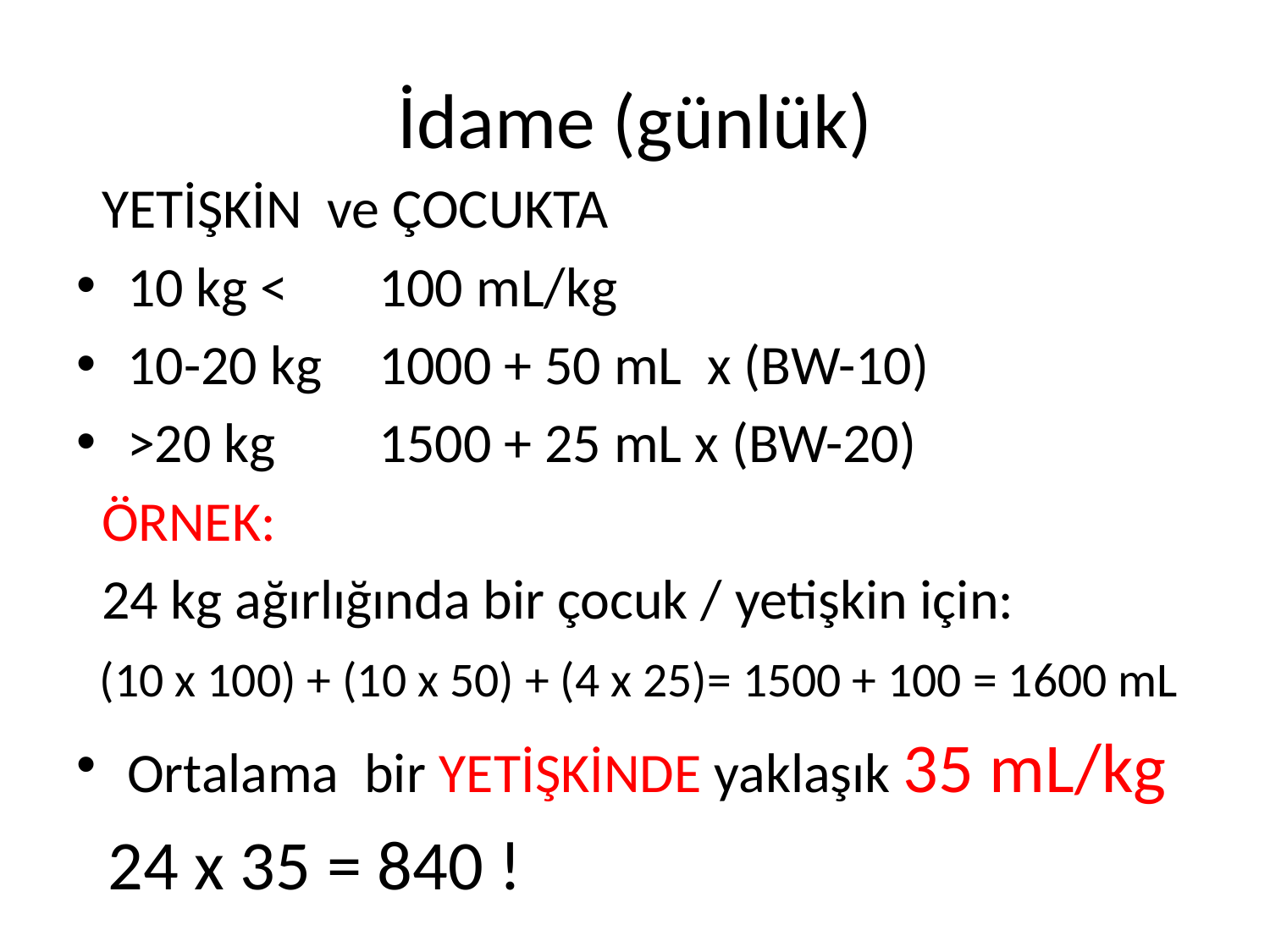

# İdame (günlük)
  YETİŞKİN  ve ÇOCUKTA
10 kg <		100 mL/kg
10-20 kg		1000 + 50 mL  x (BW-10)
>20 kg		1500 + 25 mL x (BW-20)
  ÖRNEK:
  24 kg ağırlığında bir çocuk / yetişkin için:
  (10 x 100) + (10 x 50) + (4 x 25)= 1500 + 100 = 1600 mL
Ortalama  bir YETİŞKİNDE yaklaşık 35 mL/kg
  24 x 35 = 840 !